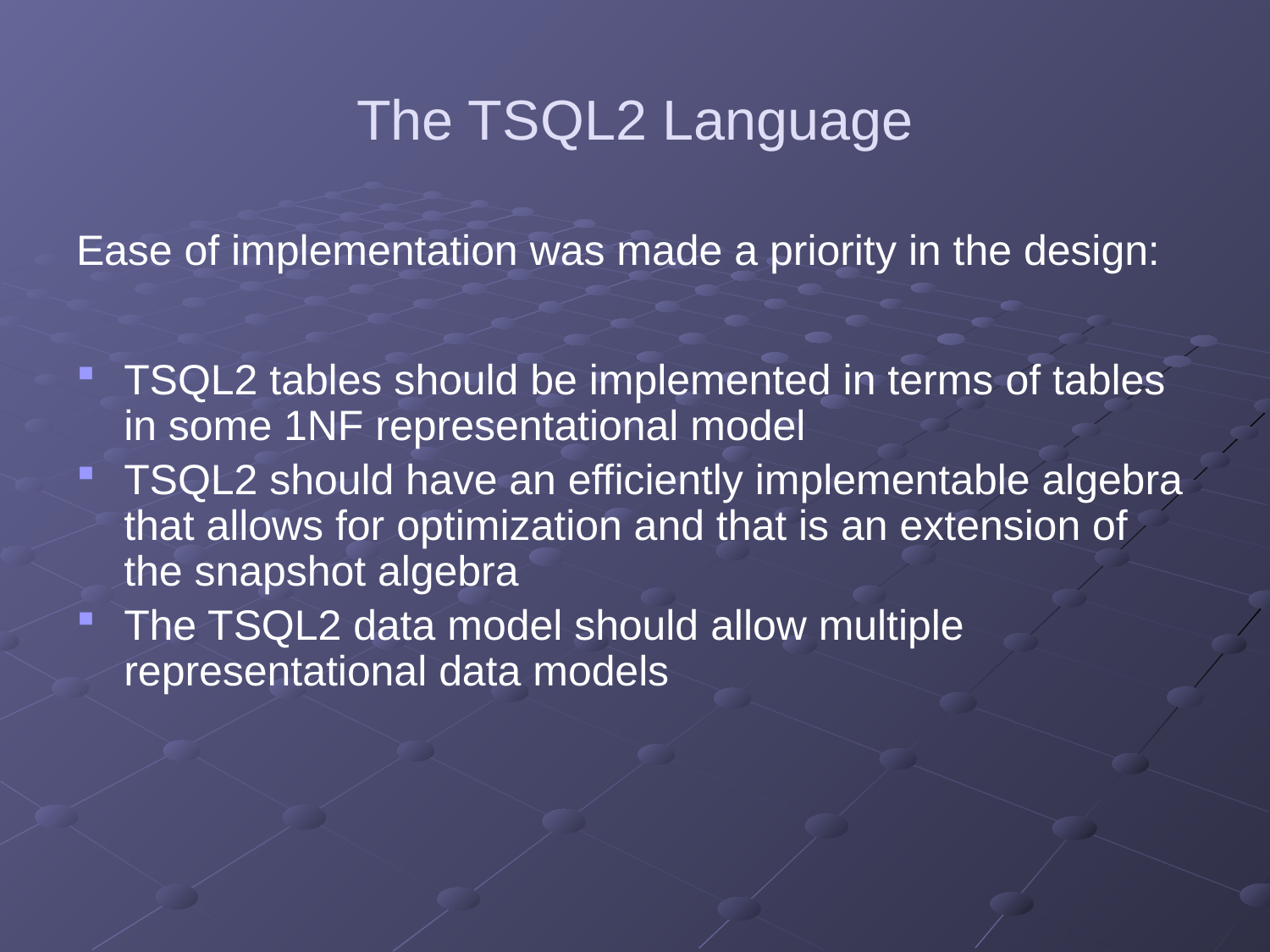

# The TSQL2 Language
Ease of implementation was made a priority in the design:

TSQL2 tables should be implemented in terms of tables in some 1NF representational model
TSQL2 should have an efficiently implementable algebra that allows for optimization and that is an extension of the snapshot algebra
The TSQL2 data model should allow multiple representational data models